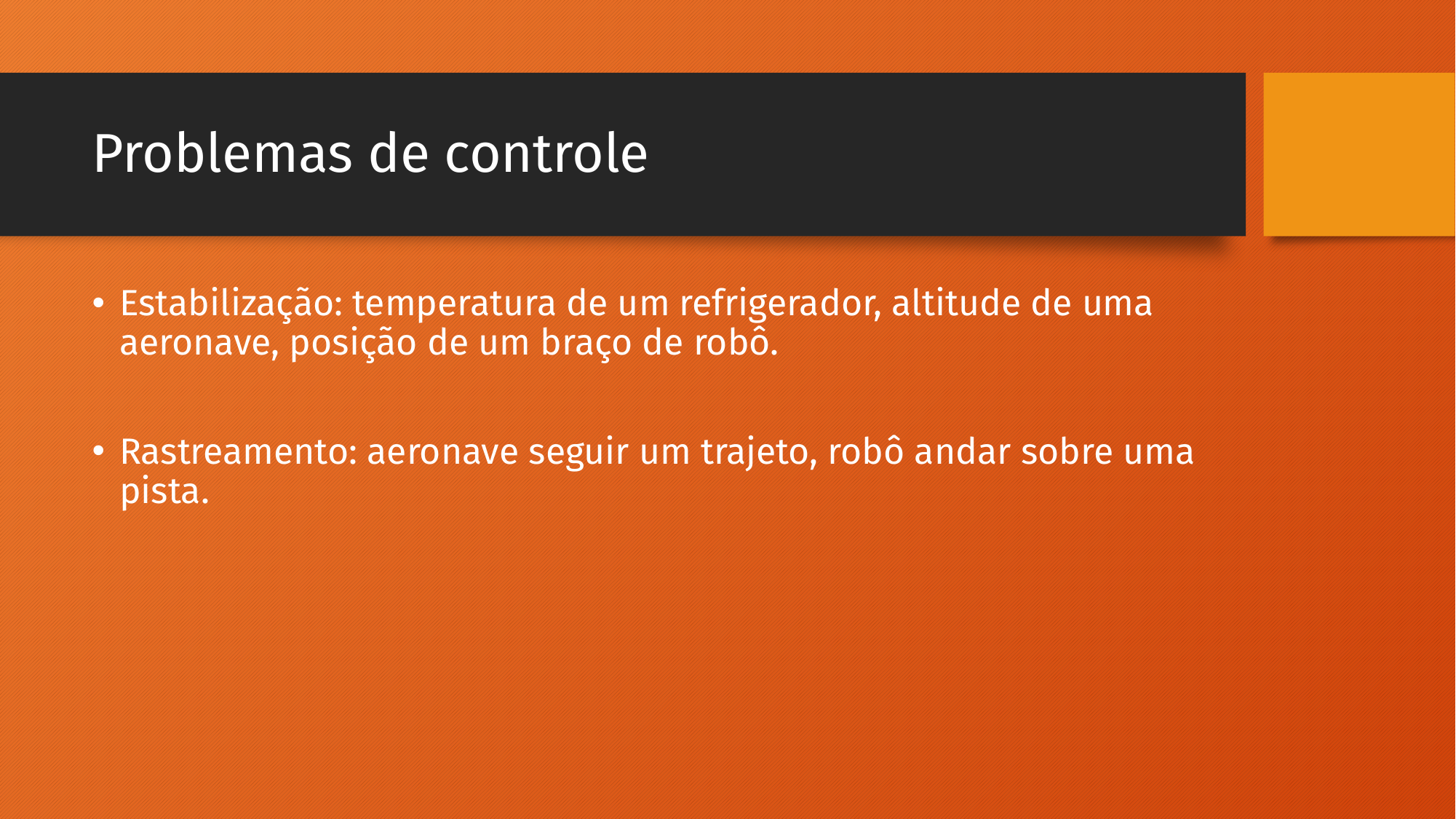

# Problemas de controle
Estabilização: temperatura de um refrigerador, altitude de uma aeronave, posição de um braço de robô.

Rastreamento: aeronave seguir um trajeto, robô andar sobre uma pista.